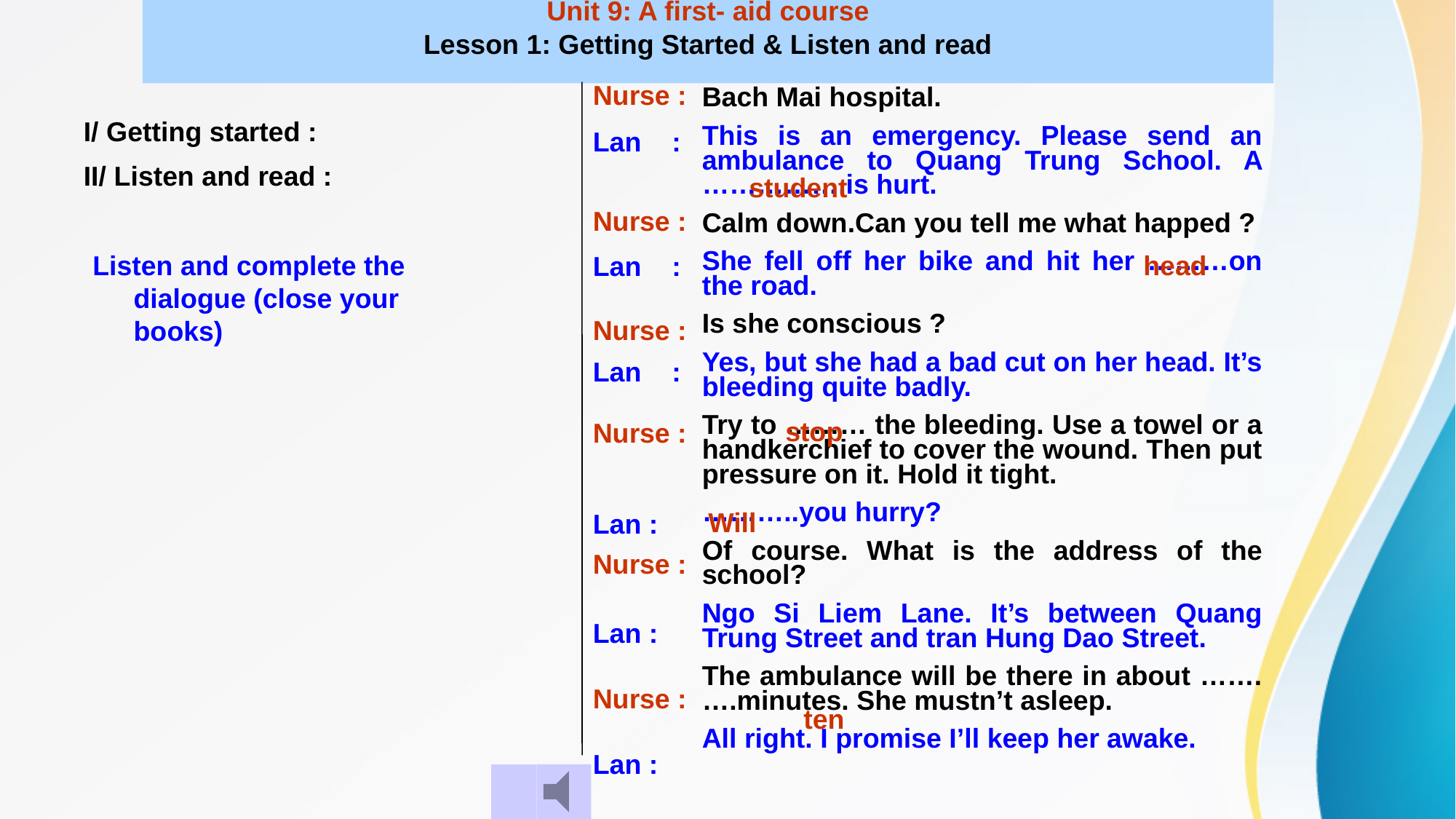

Unit 9: A first- aid course
Lesson 1: Getting Started & Listen and read

Nurse :
Lan    :

Nurse :

Lan    :

Nurse :

Lan    :

Nurse :

Lan :

Nurse :

Lan :

Nurse :

Lan :
Bach Mai hospital.
This is an emergency. Please send an ambulance to Quang Trung School. A …………….is hurt.
Calm down.Can you tell me what happed ?
She fell off her bike and hit her ………on the road.
Is she conscious ?
Yes, but she had a bad cut on her head. It’s bleeding quite badly.
Try to ……… the bleeding. Use a towel or a handkerchief to cover the wound. Then put pressure on it. Hold it tight.
………..you hurry?
Of course. What is the address of the school?
Ngo Si Liem Lane. It’s between Quang Trung Street and tran Hung Dao Street.
The ambulance will be there in about …….….minutes. She mustn’t asleep.
All right. I promise I’ll keep her awake.

I/ Getting started :
II/ Listen and read :
student
Listen and complete the dialogue (close your books)
head
stop
Will
ten